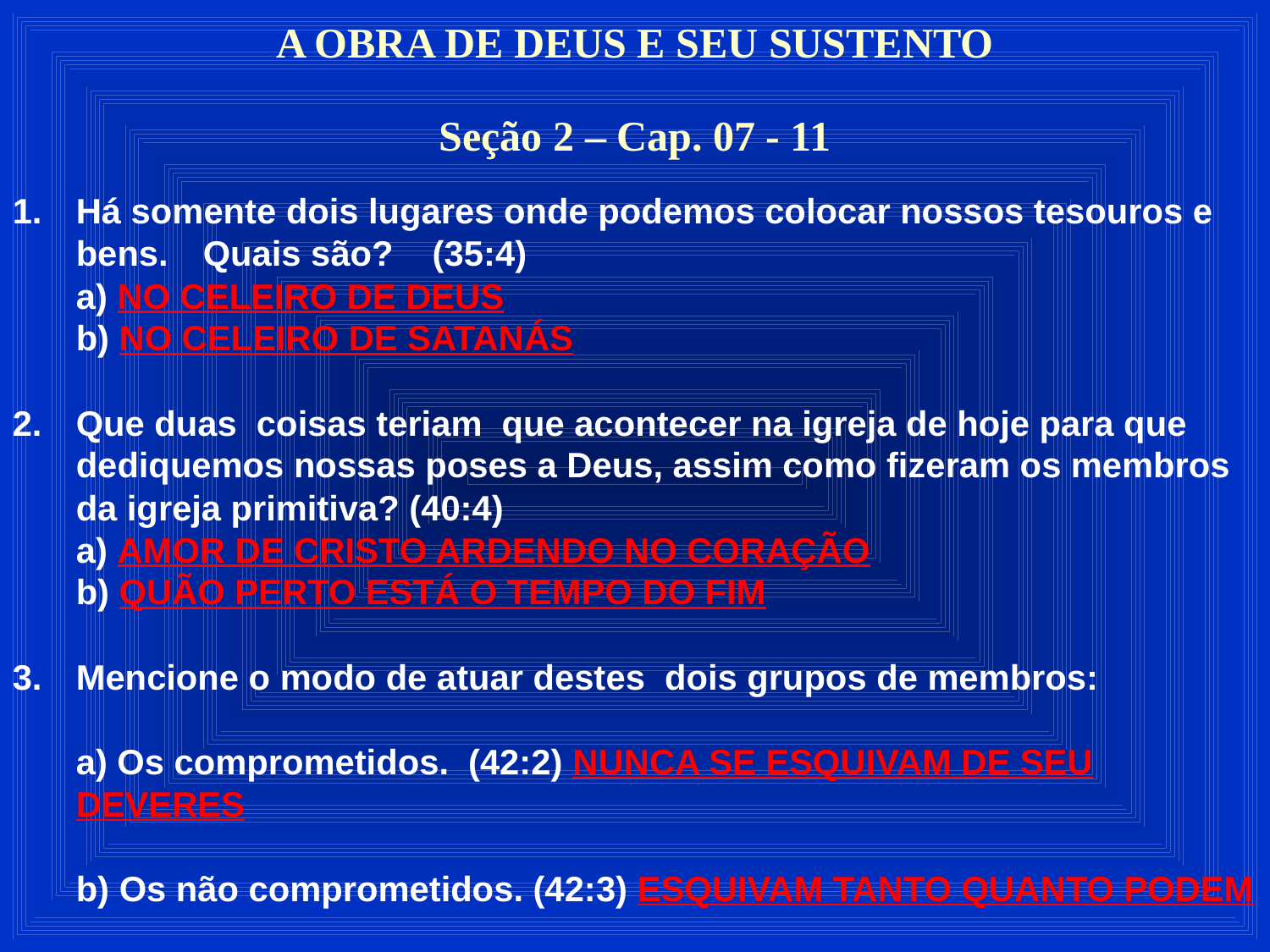

A OBRA DE DEUS E SEU SUSTENTO

Seção 2 – Cap. 07 - 11

Há somente dois lugares onde podemos colocar nossos tesouros e bens.  	Quais são?    (35:4)
	a) NO CELEIRO DE DEUS
	b) NO CELEIRO DE SATANÁS

Que duas  coisas teriam  que acontecer na igreja de hoje para que  dediquemos nossas poses a Deus, assim como fizeram os membros da igreja primitiva? (40:4)
	a) AMOR DE CRISTO ARDENDO NO CORAÇÃO
 	b) QUÃO PERTO ESTÁ O TEMPO DO FIM

Mencione o modo de atuar destes  dois grupos de membros:

	a) Os comprometidos.  (42:2) NUNCA SE ESQUIVAM DE SEU DEVERES

	b) Os não comprometidos. (42:3) ESQUIVAM TANTO QUANTO PODEM